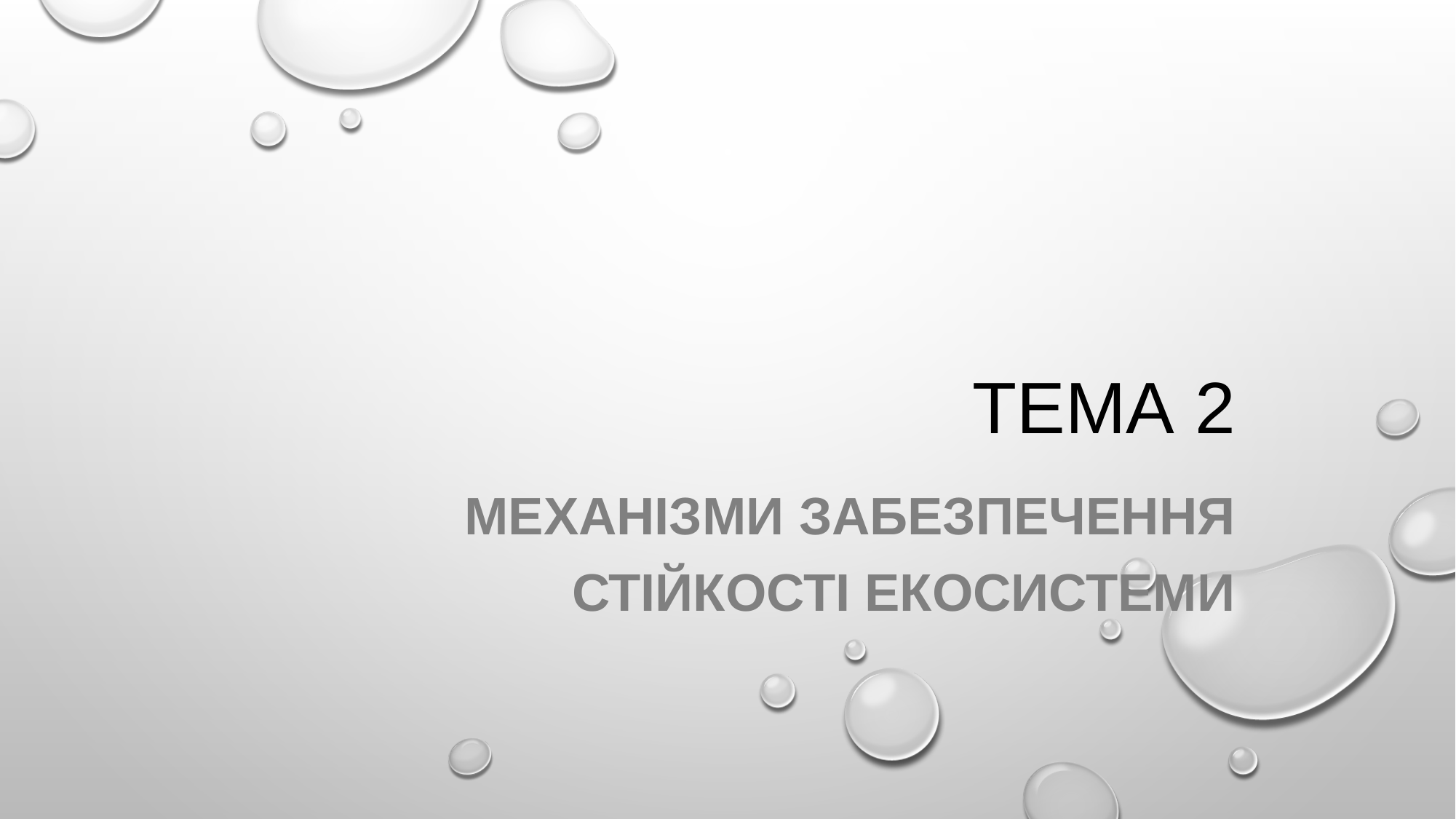

# Тема 2
Механізми забезпечення стійкості екосистеми